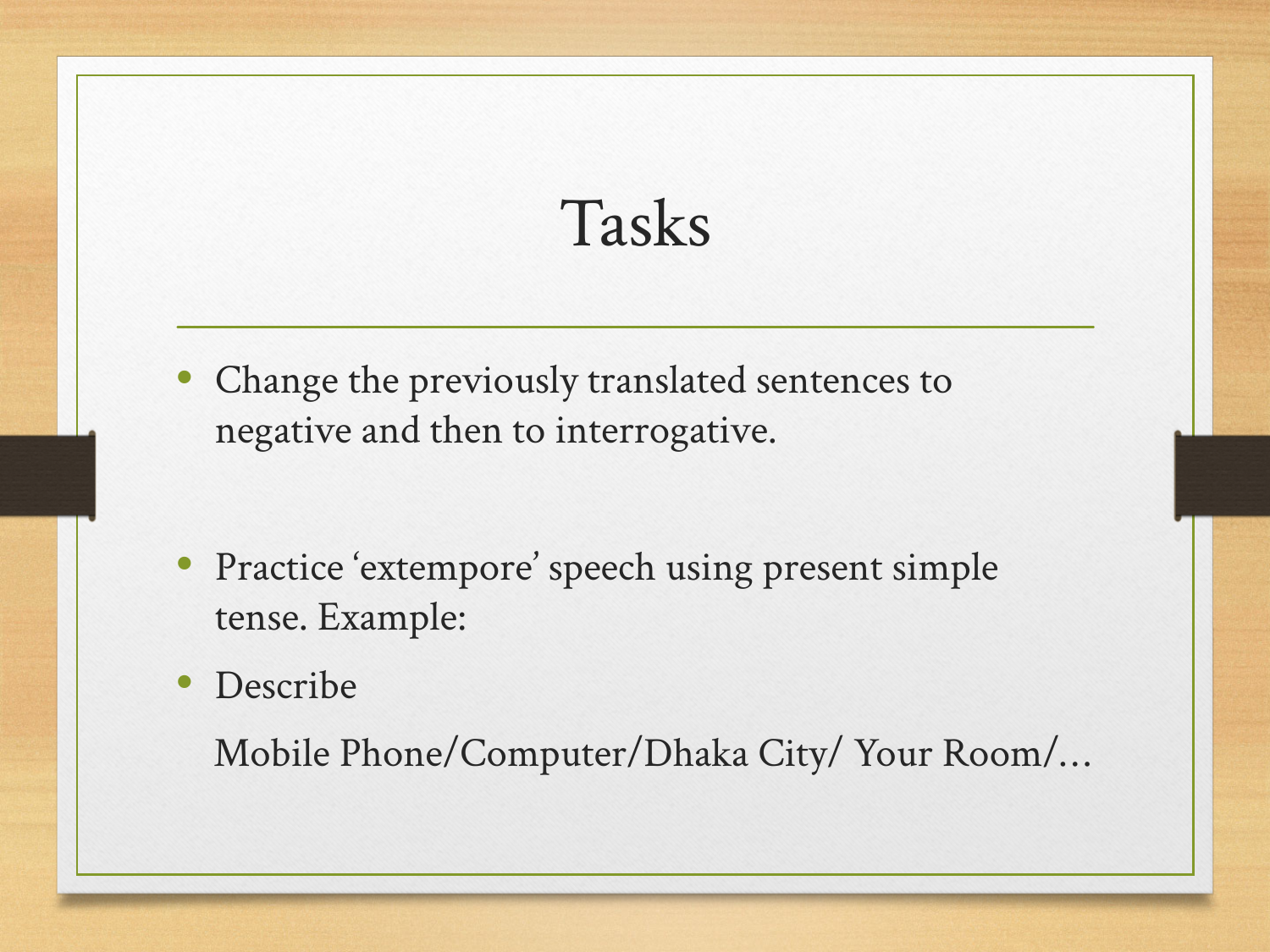

# Tasks
Change the previously translated sentences to negative and then to interrogative.

Practice ‘extempore’ speech using present simple tense. Example:
Describe
    Mobile Phone/Computer/Dhaka City/ Your Room/…